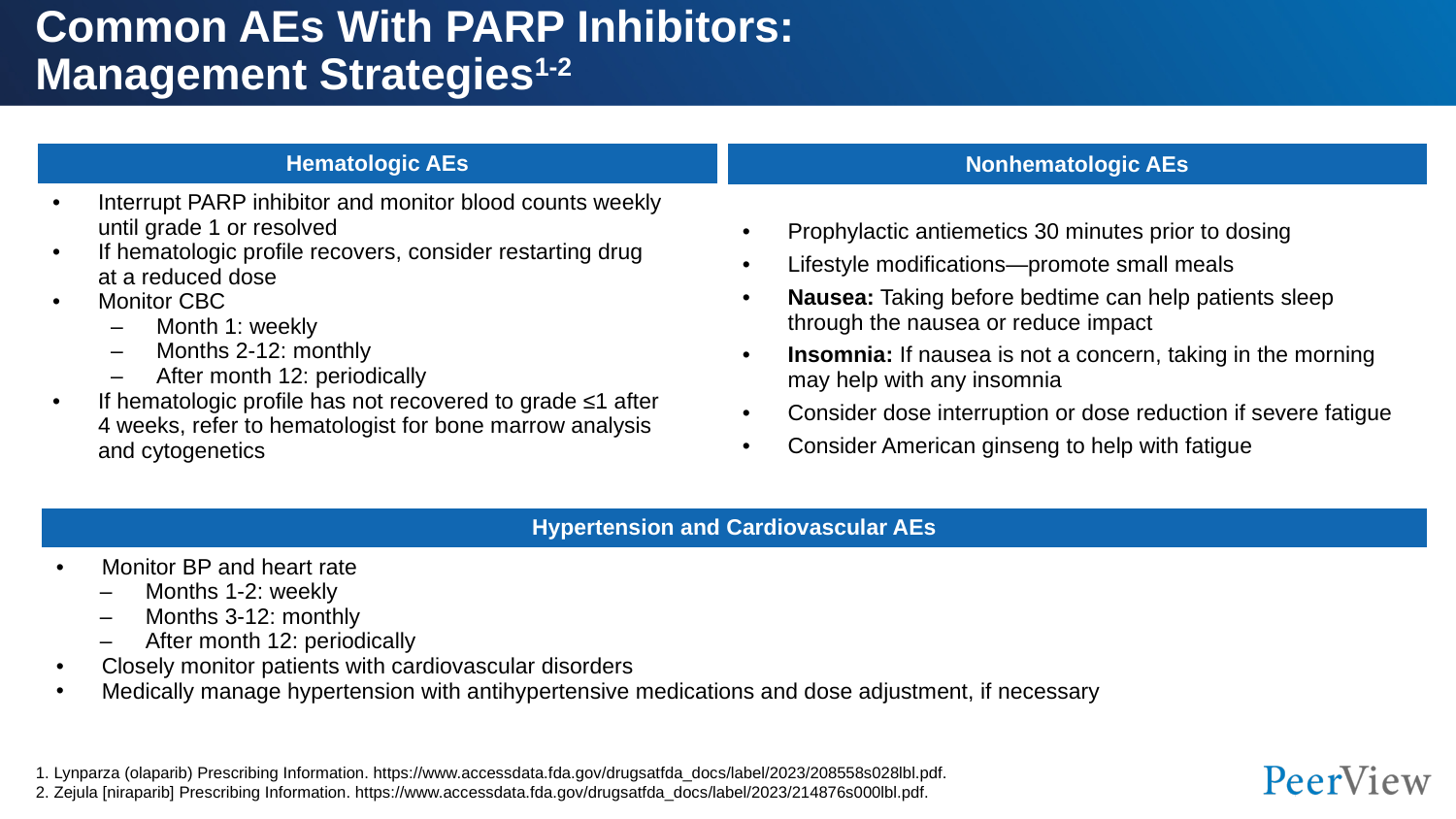

# Common AEs With PARP Inhibitors: Management Strategies1-2
| Hematologic AEs |
| --- |
| Interrupt PARP inhibitor and monitor blood counts weekly until grade 1 or resolved If hematologic profile recovers, consider restarting drug at a reduced dose Monitor CBC Month 1: weekly Months 2-12: monthly After month 12: periodically If hematologic profile has not recovered to grade ≤1 after 4 weeks, refer to hematologist for bone marrow analysis and cytogenetics |
| Nonhematologic AEs |
| --- |
| Prophylactic antiemetics 30 minutes prior to dosing Lifestyle modifications—promote small meals Nausea: Taking before bedtime can help patients sleep through the nausea or reduce impact Insomnia: If nausea is not a concern, taking in the morning may help with any insomnia Consider dose interruption or dose reduction if severe fatigue Consider American ginseng to help with fatigue |
| Hypertension and Cardiovascular AEs |
| --- |
| Monitor BP and heart rate Months 1-2: weekly Months 3-12: monthly After month 12: periodically Closely monitor patients with cardiovascular disorders Medically manage hypertension with antihypertensive medications and dose adjustment, if necessary |
1. Lynparza (olaparib) Prescribing Information. https://www.accessdata.fda.gov/drugsatfda_docs/label/2023/208558s028lbl.pdf.
2. Zejula [niraparib] Prescribing Information. https://www.accessdata.fda.gov/drugsatfda_docs/label/2023/214876s000lbl.pdf.